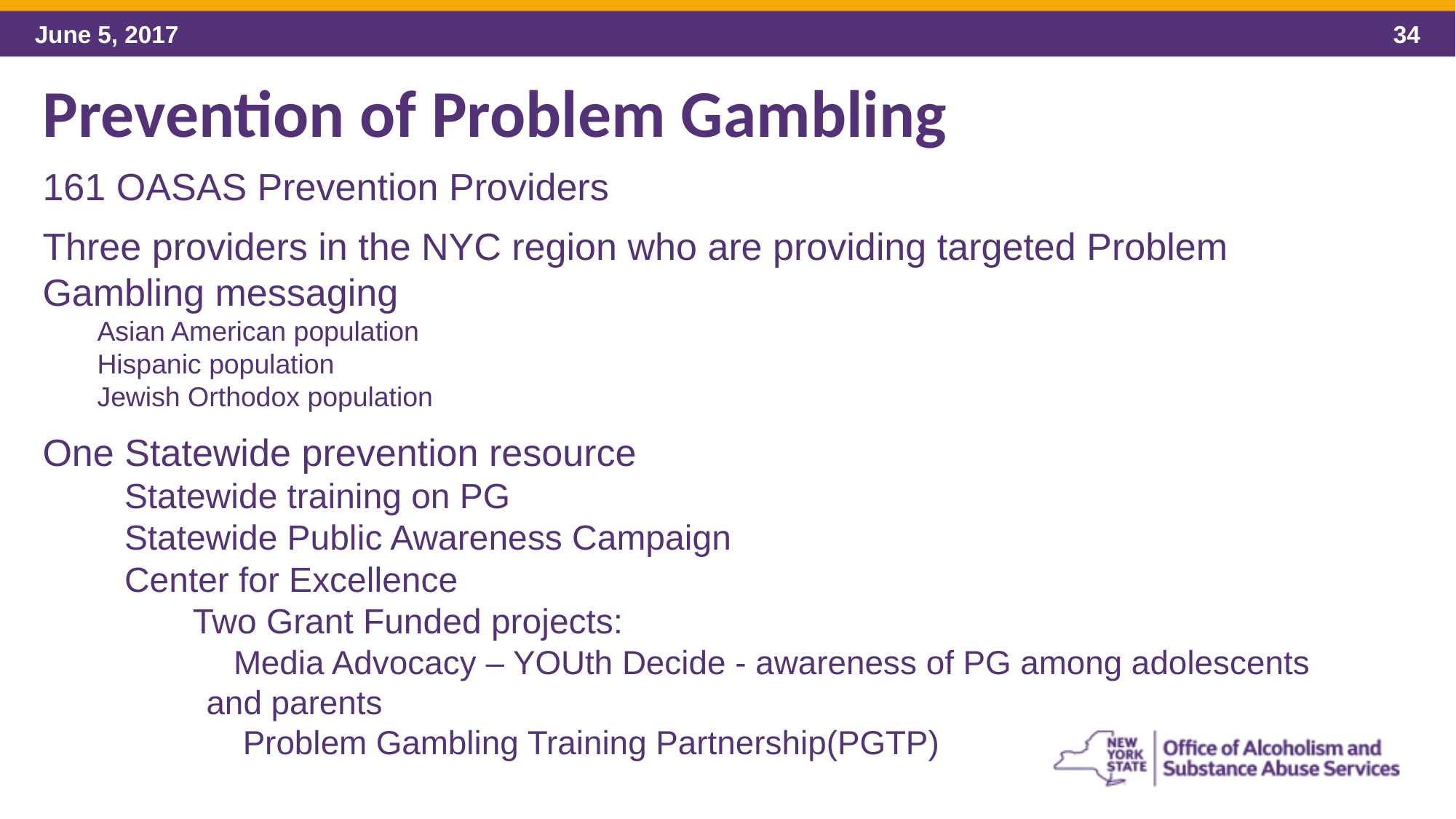

Prevention of Problem Gambling
161 OASAS Prevention Providers

Three providers in the NYC region who are providing targeted Problem Gambling messaging
Asian American population
Hispanic population
Jewish Orthodox population

One Statewide prevention resource
Statewide training on PG
Statewide Public Awareness Campaign
Center for Excellence
Two Grant Funded projects:
Media Advocacy – YOUth Decide - awareness of PG among adolescents and parents
 Problem Gambling Training Partnership(PGTP)